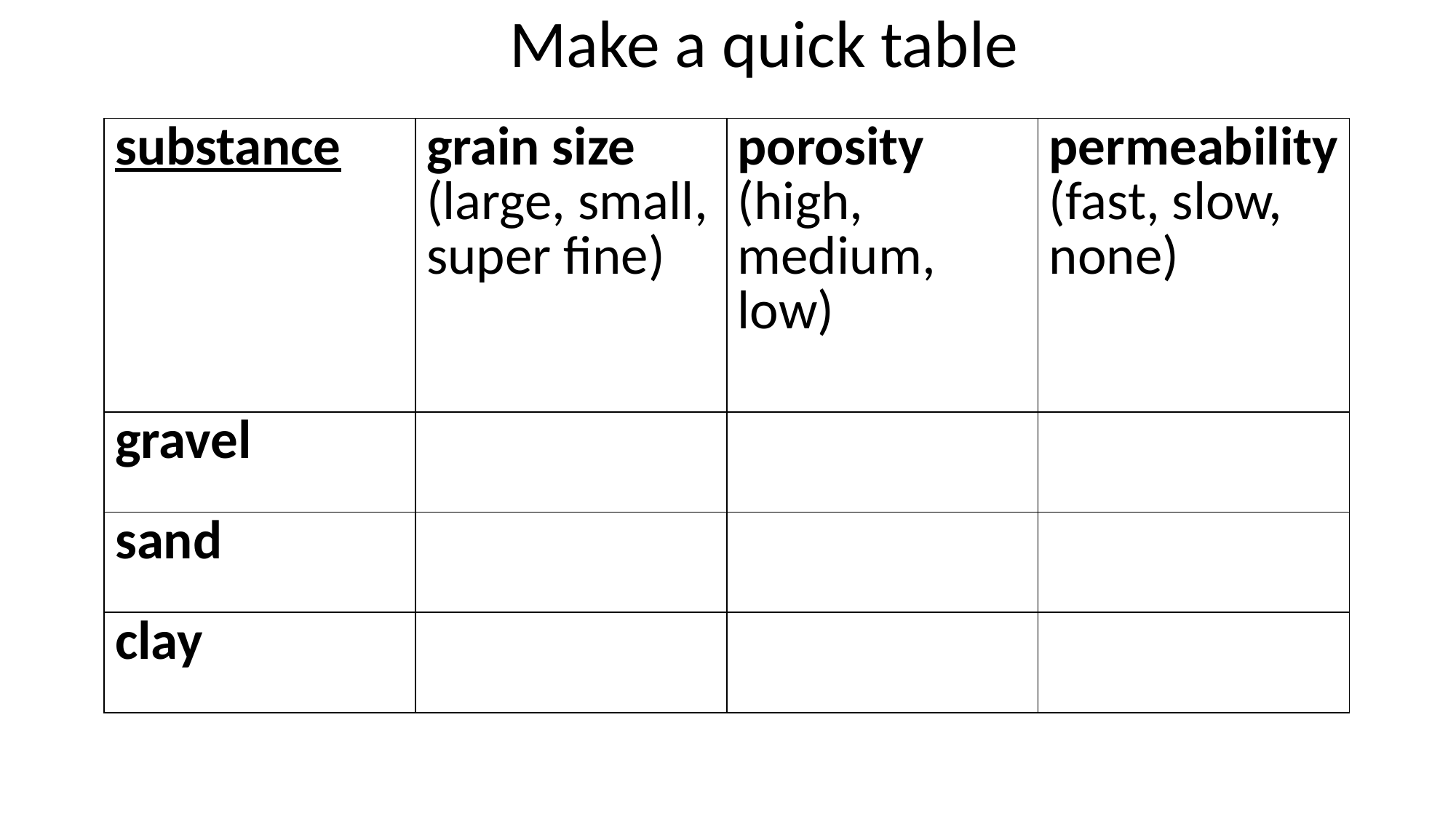

# Make a quick table
| substance | grain size (large, small, super fine) | porosity (high, medium, low) | permeability (fast, slow, none) |
| --- | --- | --- | --- |
| gravel |  |  |  |
| sand |  |  |  |
| clay |  |  |  |